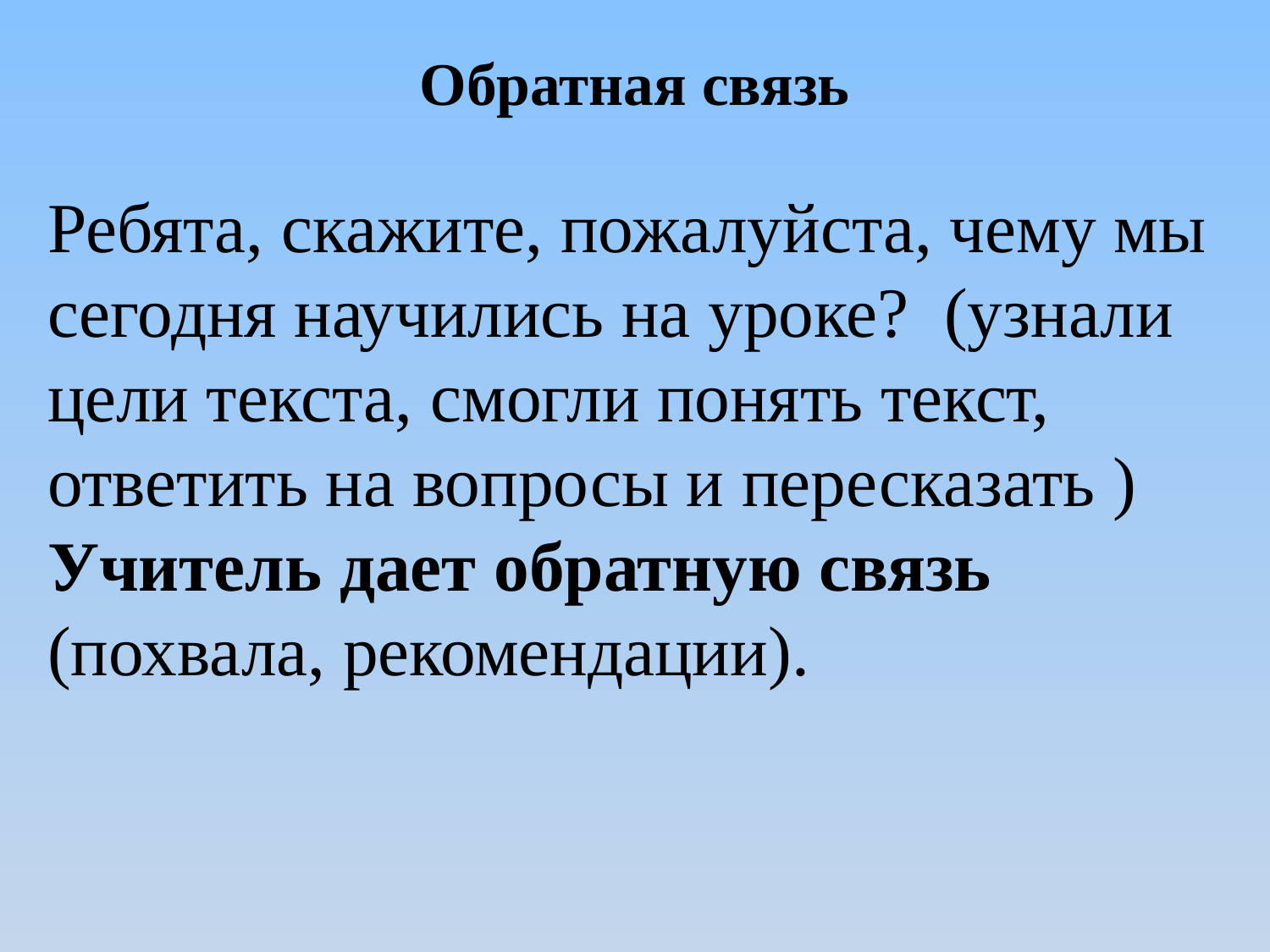

# Обратная связь
Ребята, скажите, пожалуйста, чему мы сегодня научились на уроке?  (узнали цели текста, смогли понять текст, ответить на вопросы и пересказать )
Учитель дает обратную связь (похвала, рекомендации).